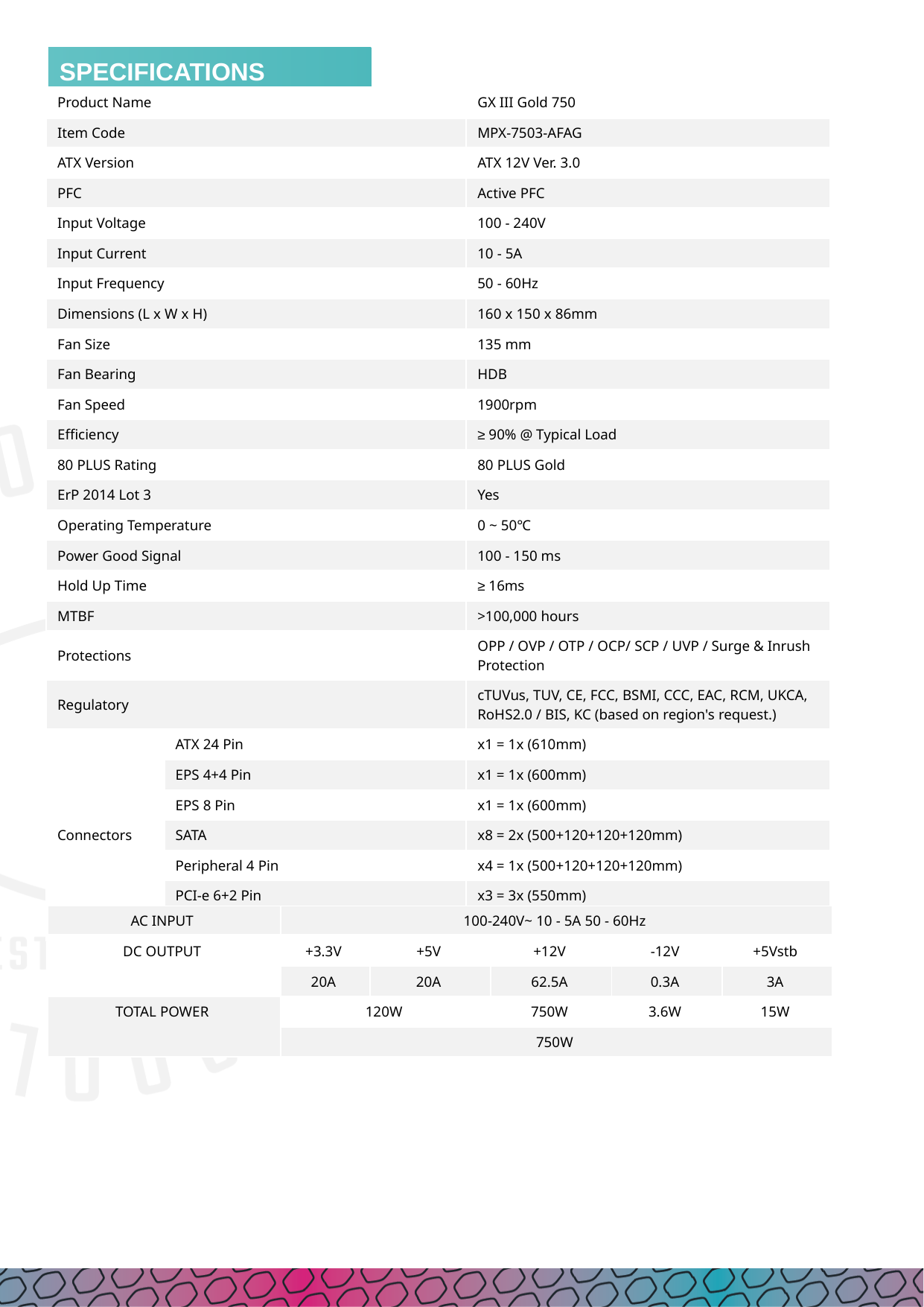

| Product Name​ |  | GX III Gold 750 |
| --- | --- | --- |
| Item Code​ |  | MPX-7503-AFAG |
| ATX Version​ |  | ATX 12V Ver. 3.0​ |
| PFC​ |  | Active PFC​ |
| Input Voltage​ |  | 100 - 240V​ |
| Input Current​ |  | 10 - 5A​ |
| Input Frequency​ |  | 50 - 60Hz​ |
| Dimensions (L x W x H)​ |  | 160 x 150 x 86mm​ |
| Fan Size​ |  | 135 mm​ |
| Fan Bearing​ |  | HDB​ |
| Fan Speed |  | 1900rpm |
| Efficiency​ |  | ≥ 90% @ Typical Load​ |
| 80 PLUS Rating​ |  | 80 PLUS Gold​ |
| ErP 2014 Lot 3​ |  | Yes​ |
| Operating Temperature​ |  | 0 ~ 50℃​ |
| Power Good Signal​ |  | 100 - 150 ms​ |
| Hold Up Time​ |  | ≥ 16ms |
| MTBF​ |  | >100,000 hours​ |
| Protections​ |  | OPP / OVP / OTP / OCP/ SCP / UVP / Surge & Inrush Protection​ |
| Regulatory​ |  | cTUVus, TUV, CE, FCC, BSMI, CCC, EAC, RCM, UKCA, RoHS2.0 / BIS, KC (based on region's request.) |
| Connectors | ATX 24 Pin​ | x1 = 1x (610mm)​ |
|  | EPS 4+4 Pin​ | x1 = 1x (600mm)​ |
|  | EPS 8 Pin​ | x1 = 1x (600mm)​ |
|  | SATA​ | x8 = 2x (500+120+120+120mm)​ |
|  | Peripheral 4 Pin​ | x4 = 1x (500+120+120+120mm)​ |
|  | PCI-e 6+2 Pin​ | x3 = 3x (550mm)​ |
|  | 12VHPWR​ | x1 = 1x (650mm)​ |

| AC INPUT | 100-240V~ 10 - 5A 50 - 60Hz |  |  |  |  |
| --- | --- | --- | --- | --- | --- |
| DC OUTPUT | +3.3V | +5V | +12V | -12V | +5Vstb |
|  | 20A | 20A | 62.5A | 0.3A | 3A |
| TOTAL POWER | 120W |  | 750W | 3.6W | 15W |
|  | 750W |  |  |  |  |